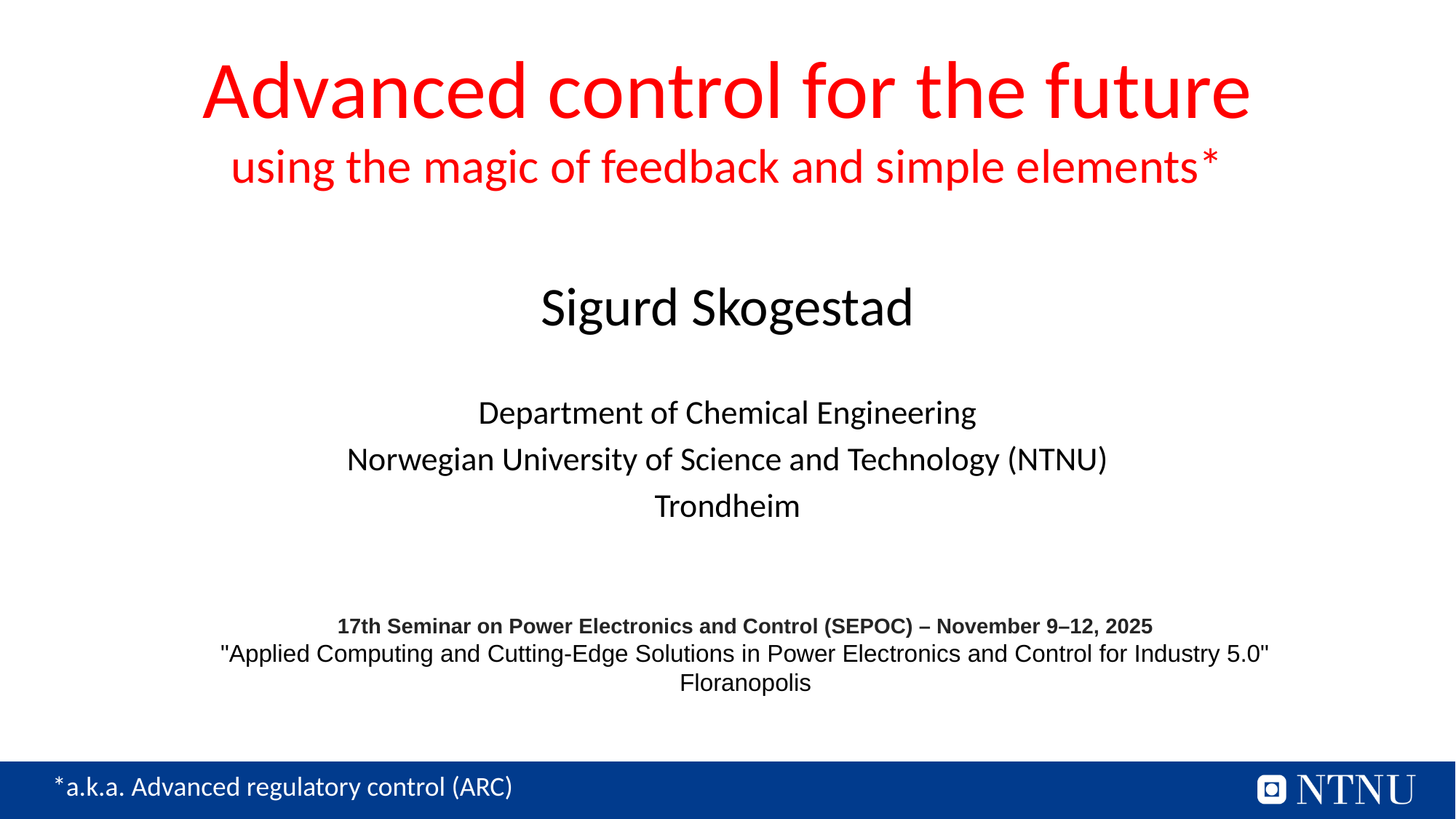

# Advanced control for the future using the magic of feedback and simple elements*
Sigurd Skogestad

Department of Chemical Engineering
Norwegian University of Science and Technology (NTNU)
Trondheim

17th Seminar on Power Electronics and Control (SEPOC) – November 9–12, 2025
"Applied Computing and Cutting-Edge Solutions in Power Electronics and Control for Industry 5.0"
Floranopolis

*a.k.a. Advanced regulatory control (ARC)